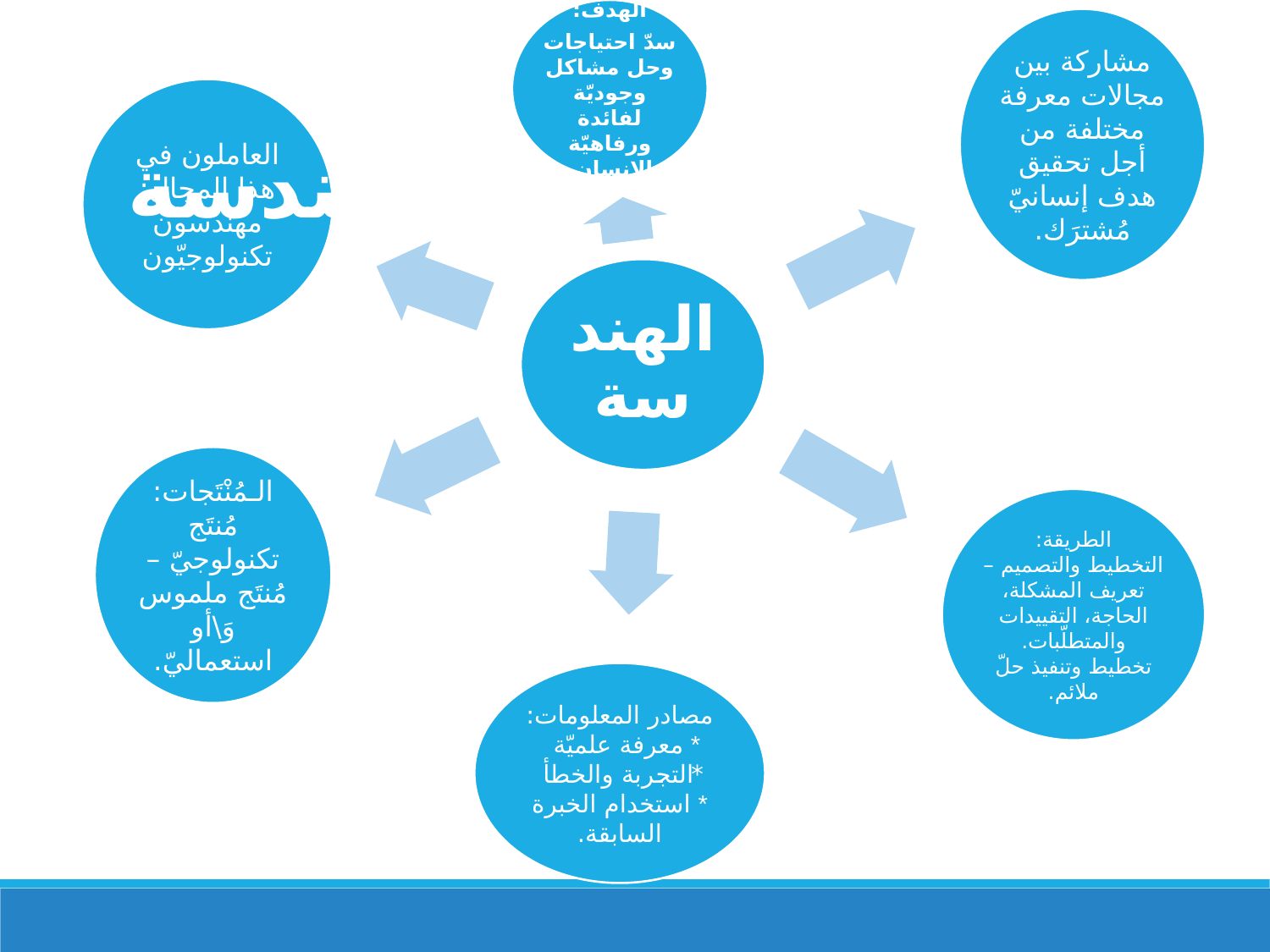

الهندسة
الهندسة

الهدف:
سدّ احتياجات وحل مشاكل وجوديّة لفائدة ورفاهيّة الإنسان.

مشاركة بين مجالات معرفة مختلفة من أجل تحقيق هدف إنسانيّ مُشترَك.

مصادر المعلومات:
* معرفة علميّة
*التجربة والخطأ
* استخدام الخبرة السابقة.

الطريقة:
التخطيط والتصميم – تعريف المشكلة، الحاجة، التقييدات والمتطلّبات.
تخطيط وتنفيذ حلّ ملائم.

الـمُنْتَجات:
مُنتَج تكنولوجيّ – مُنتَج ملموس وَ\أو استعماليّ.

العاملون في هذا المجال:
مهندسون
تكنولوجيّون